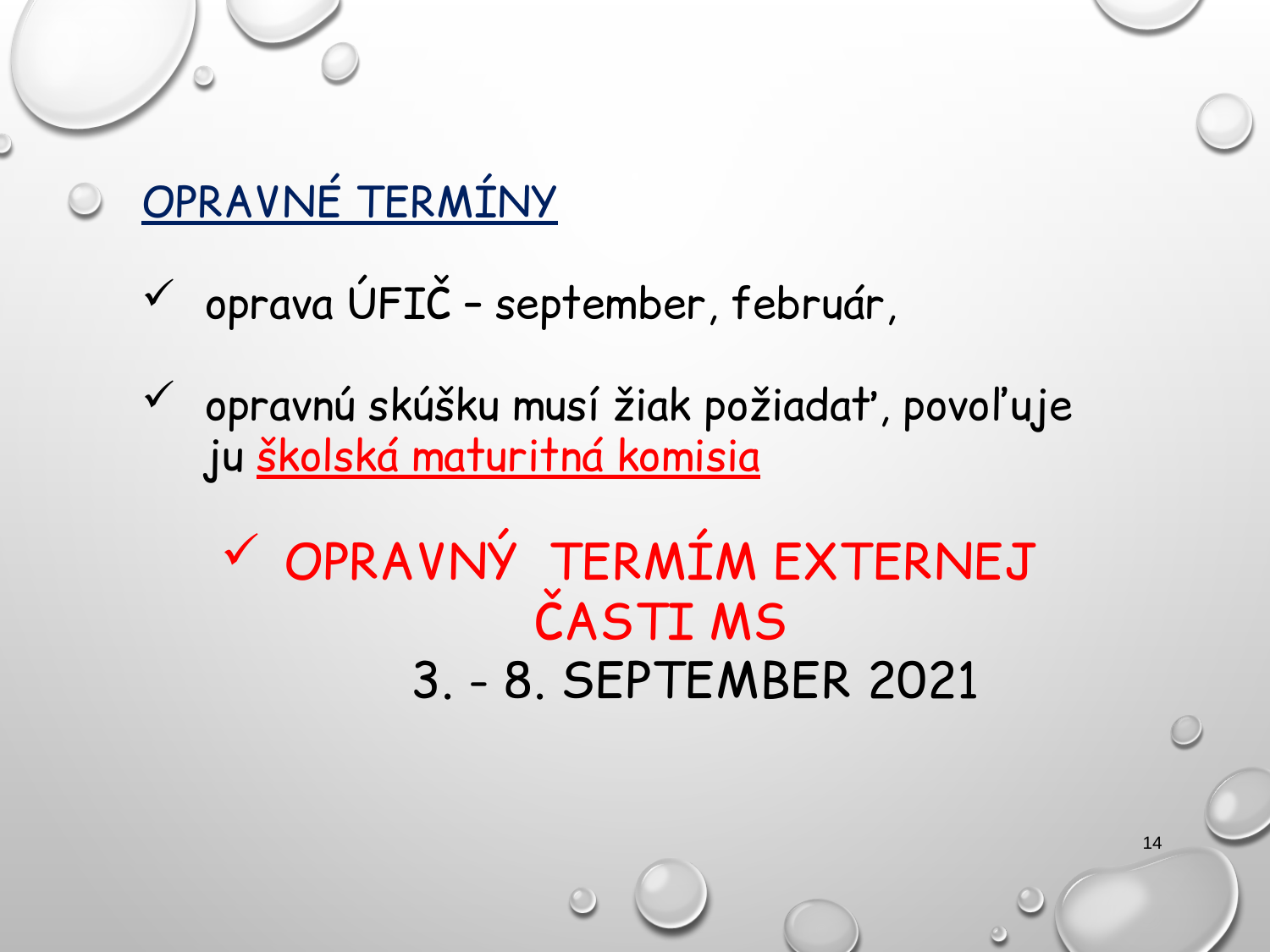

OPRAVNÉ TERMÍNY

oprava ÚFIČ – september, február,

opravnú skúšku musí žiak požiadať, povoľuje ju školská maturitná komisia

OPRAVNÝ  TERMÍM EXTERNEJ ČASTI MS
         3. - 8. SEPTEMBER 2021

14